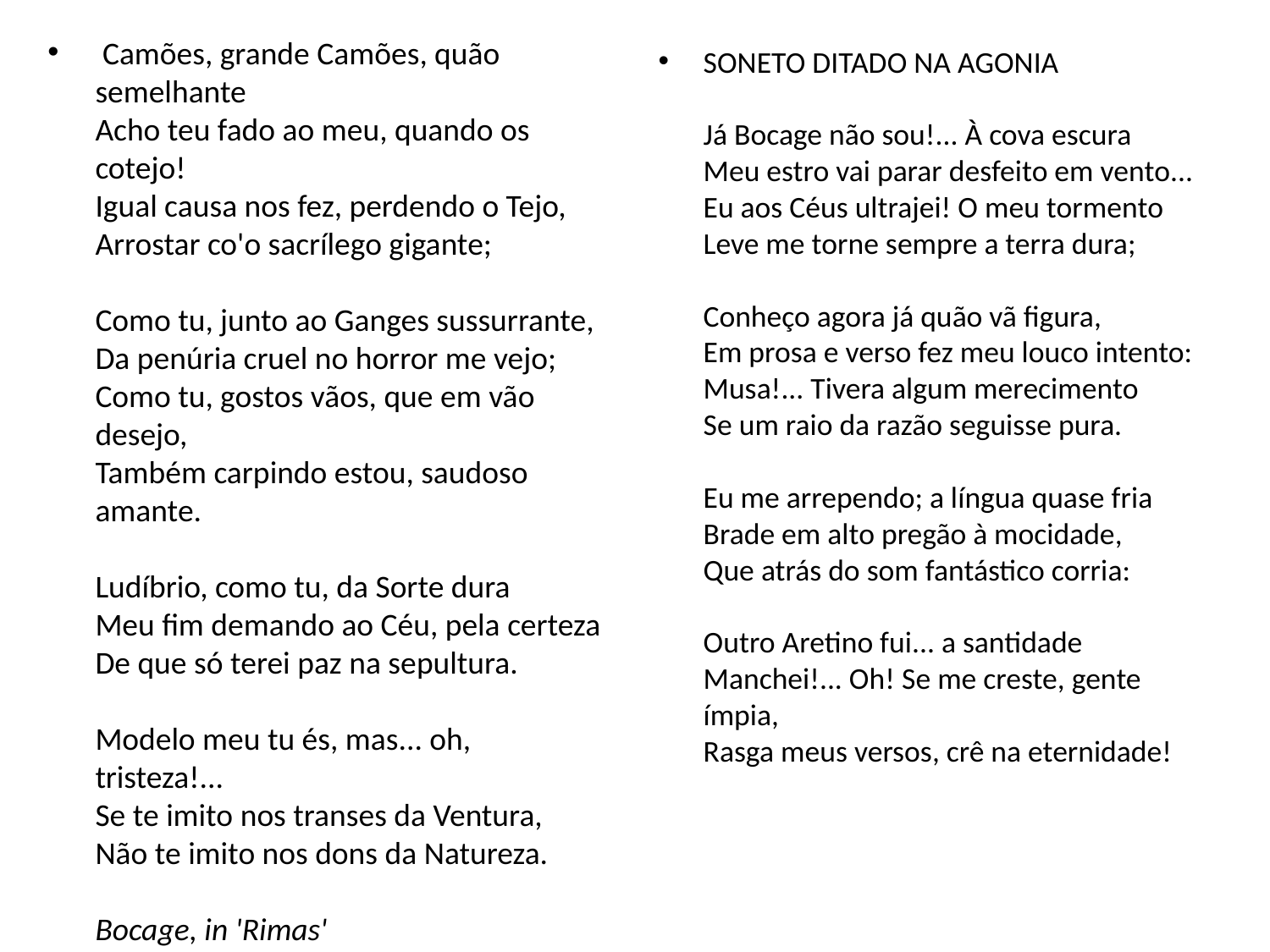

Camões, grande Camões, quão semelhante 
Acho teu fado ao meu, quando os cotejo! 
Igual causa nos fez, perdendo o Tejo, 
Arrostar co'o sacrílego gigante; 
Como tu, junto ao Ganges sussurrante, 
Da penúria cruel no horror me vejo; 
Como tu, gostos vãos, que em vão desejo, 
Também carpindo estou, saudoso amante. 
Ludíbrio, como tu, da Sorte dura 
Meu fim demando ao Céu, pela certeza 
De que só terei paz na sepultura. 
Modelo meu tu és, mas... oh, tristeza!... 
Se te imito nos transes da Ventura, 
Não te imito nos dons da Natureza. 
Bocage, in 'Rimas'
SONETO DITADO NA AGONIA
Já Bocage não sou!... À cova escura
Meu estro vai parar desfeito em vento...
Eu aos Céus ultrajei! O meu tormento
Leve me torne sempre a terra dura;
Conheço agora já quão vã figura,
Em prosa e verso fez meu louco intento:
Musa!... Tivera algum merecimento
Se um raio da razão seguisse pura.
Eu me arrependo; a língua quase fria
Brade em alto pregão à mocidade,
Que atrás do som fantástico corria:
Outro Aretino fui... a santidade
Manchei!... Oh! Se me creste, gente ímpia,
Rasga meus versos, crê na eternidade!